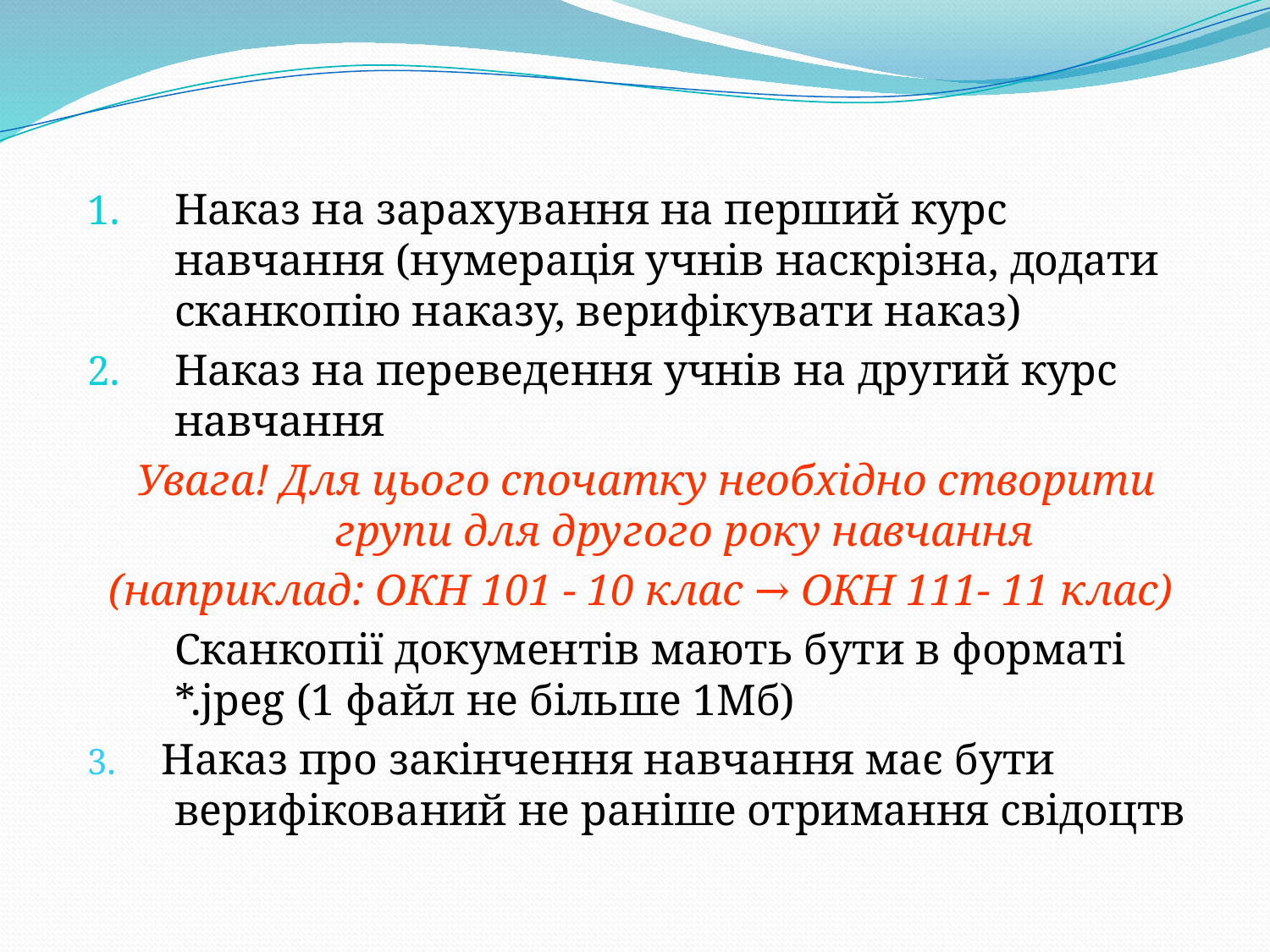

Наказ на зарахування на перший курс навчання (нумерація учнів наскрізна, додати сканкопію наказу, верифікувати наказ)
Наказ на переведення учнів на другий курс навчання
Увага! Для цього спочатку необхідно створити групи для другого року навчання
(наприклад: ОКН 101 - 10 клас → ОКН 111- 11 клас)
	Сканкопії документів мають бути в форматі *.jpeg (1 файл не більше 1Мб)
3.     Наказ про закінчення навчання має бути верифікований не раніше отримання свідоцтв